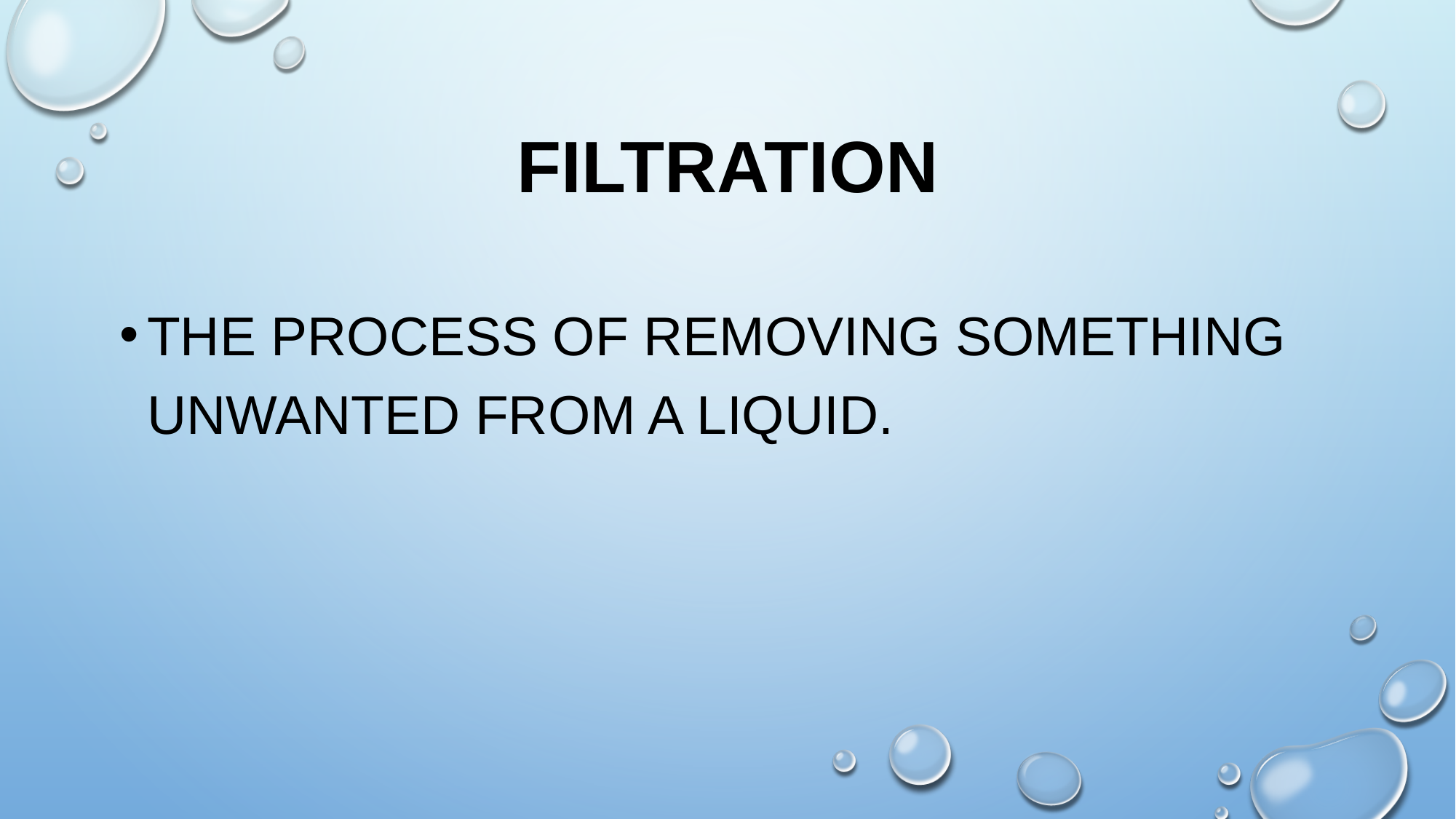

# filtration
the process of removing something unwanted from a liquid.